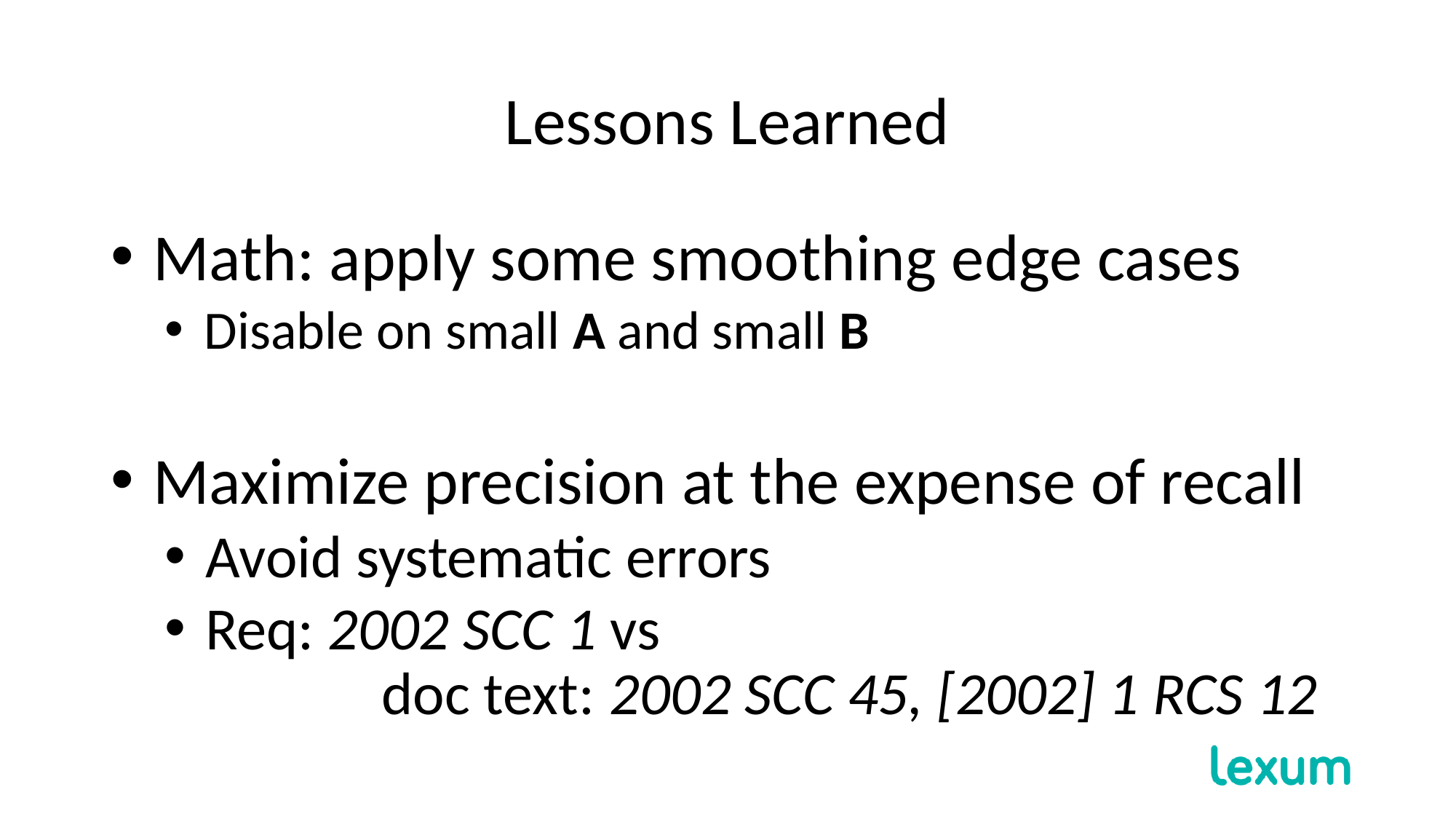

# Lessons Learned
 Math: apply some smoothing edge cases
 Disable on small A and small B
 Maximize precision at the expense of recall
 Avoid systematic errors
 Req: 2002 SCC 1 vs
              doc text: 2002 SCC 45, [2002] 1 RCS 12